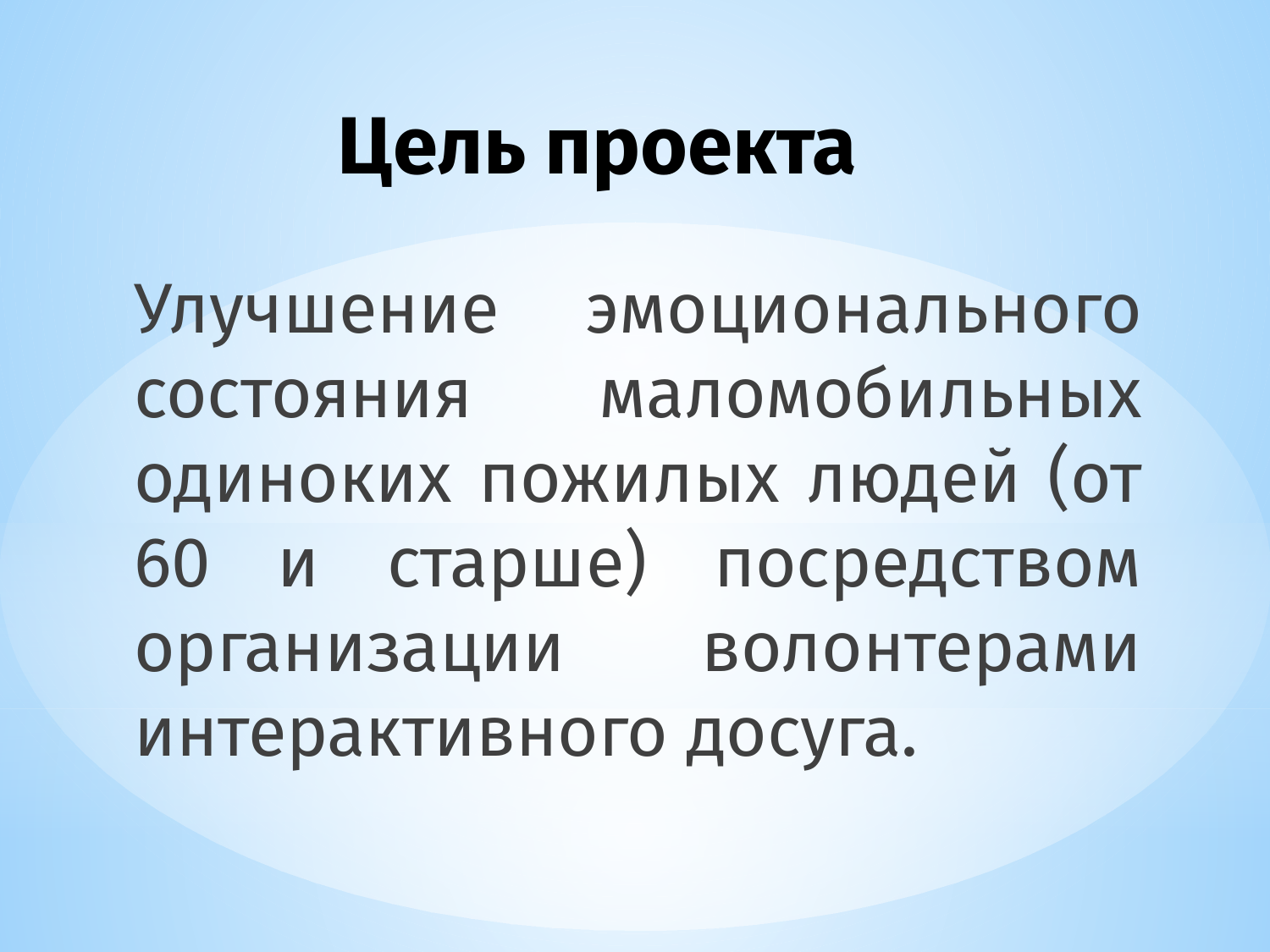

# Цель проекта
Улучшение эмоционального состояния маломобильных одиноких пожилых людей (от 60 и старше) посредством организации волонтерами интерактивного досуга.